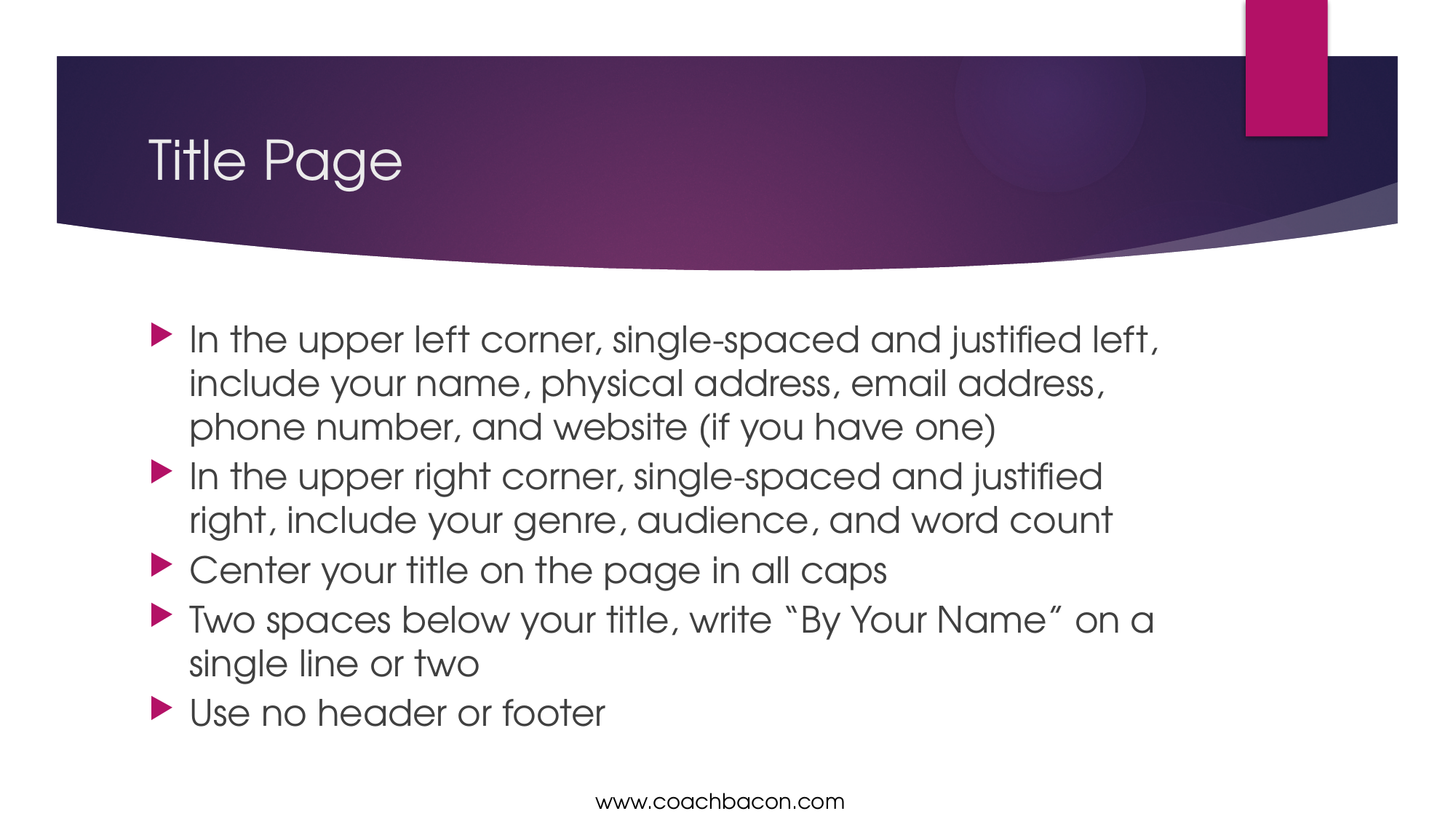

# Title Page
In the upper left corner, single-spaced and justified left, include your name, physical address, email address, phone number, and website (if you have one)
In the upper right corner, single-spaced and justified right, include your genre, audience, and word count
Center your title on the page in all caps
Two spaces below your title, write “By Your Name” on a single line or two
Use no header or footer
www.coachbacon.com